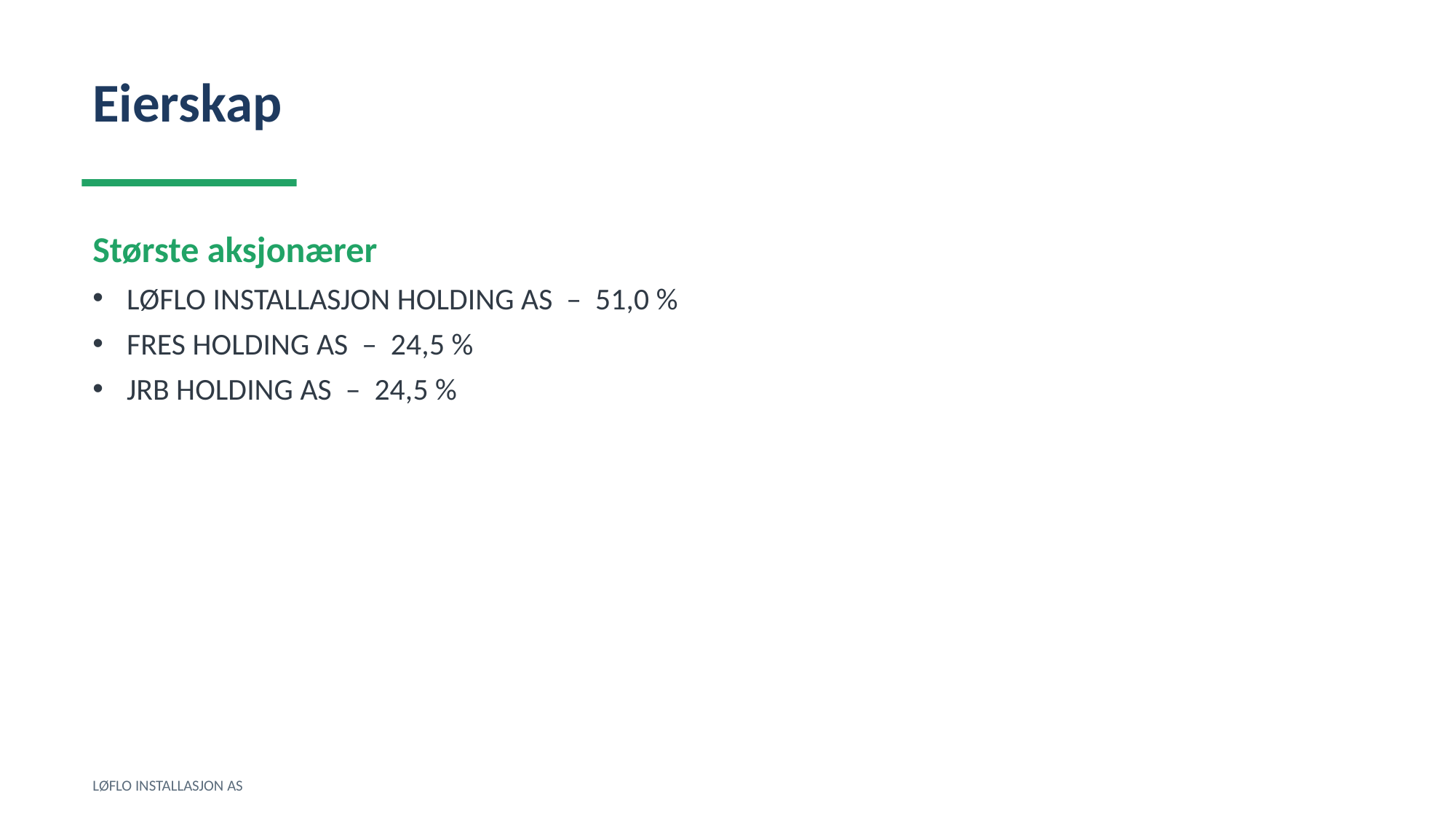

Eierskap

Største aksjonærer
LØFLO INSTALLASJON HOLDING AS  –  51,0 %
FRES HOLDING AS  –  24,5 %
JRB HOLDING AS  –  24,5 %
LØFLO INSTALLASJON AS